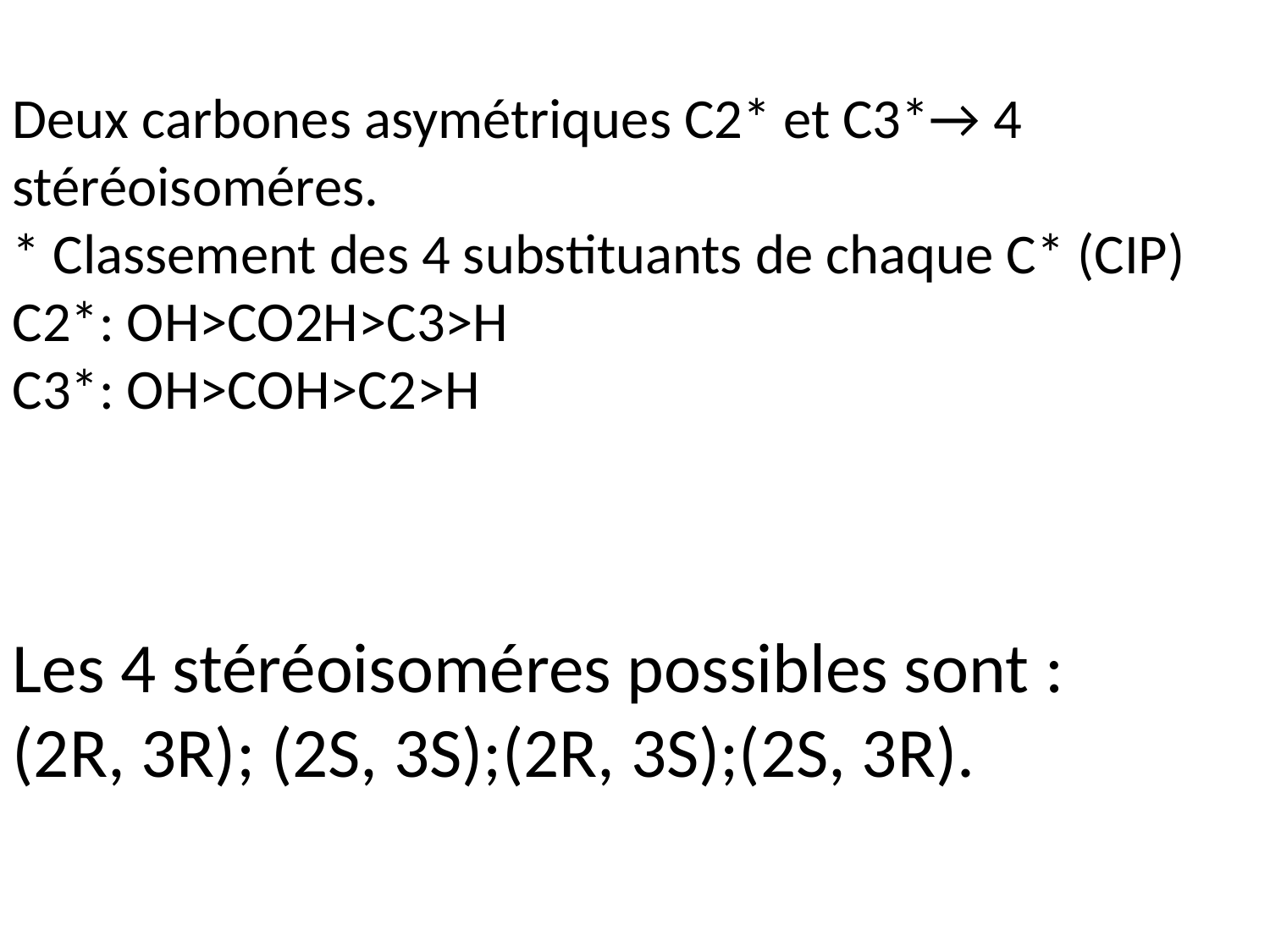

Deux carbones asymétriques C2* et C3*→ 4 stéréoisoméres.
* Classement des 4 substituants de chaque C* (CIP)
C2*: OH>CO2H>C3>H
C3*: OH>COH>C2>H
Les 4 stéréoisoméres possibles sont :
(2R, 3R); (2S, 3S);(2R, 3S);(2S, 3R).